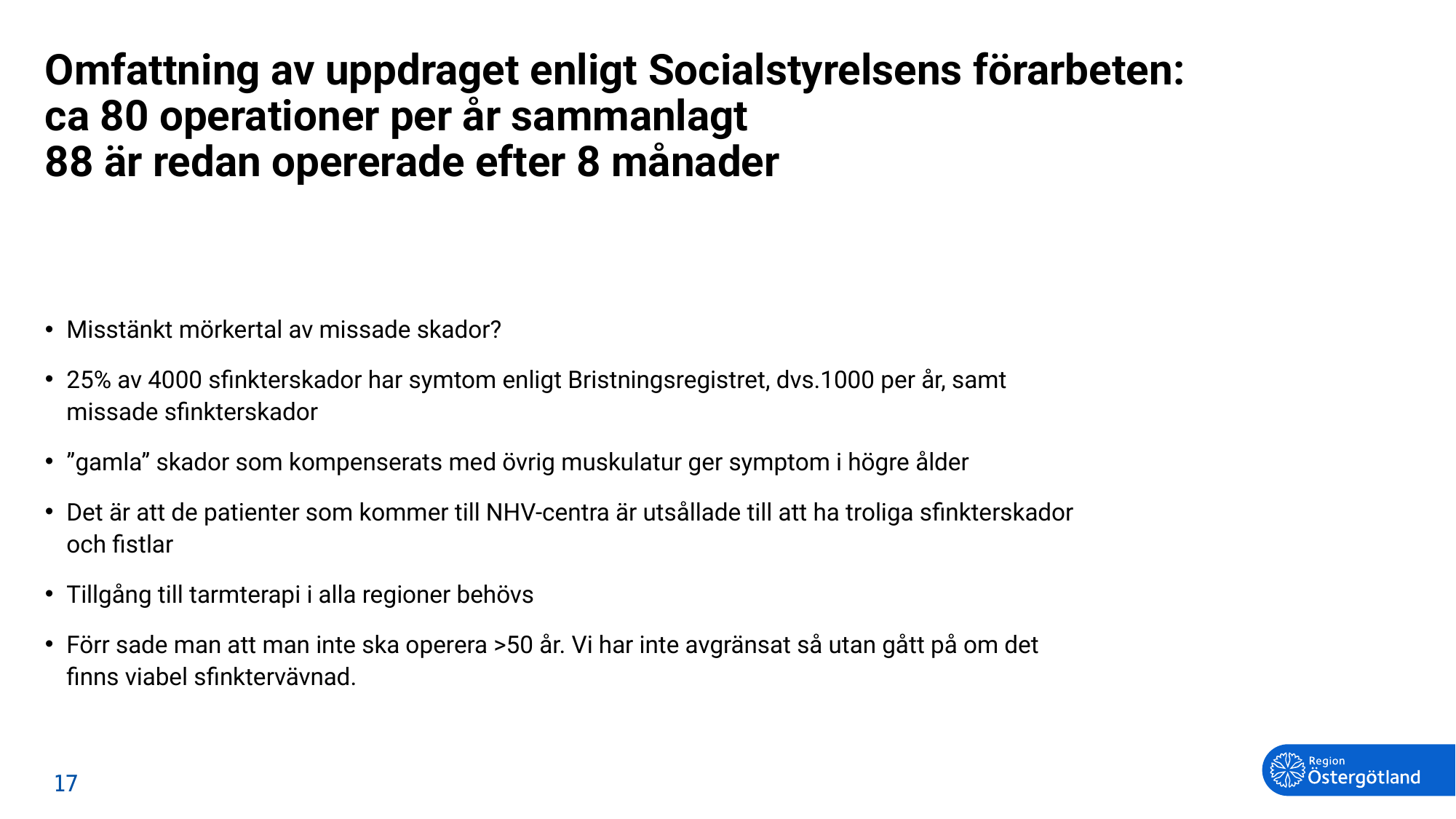

# Omfattning av uppdraget enligt Socialstyrelsens förarbeten: ca 80 operationer per år sammanlagt 88 är redan opererade efter 8 månader
Misstänkt mörkertal av missade skador?
25% av 4000 sfinkterskador har symtom enligt Bristningsregistret, dvs.1000 per år, samt missade sfinkterskador
”gamla” skador som kompenserats med övrig muskulatur ger symptom i högre ålder
Det är att de patienter som kommer till NHV-centra är utsållade till att ha troliga sfinkterskador och fistlar
Tillgång till tarmterapi i alla regioner behövs
Förr sade man att man inte ska operera >50 år. Vi har inte avgränsat så utan gått på om det finns viabel sfinktervävnad.
17